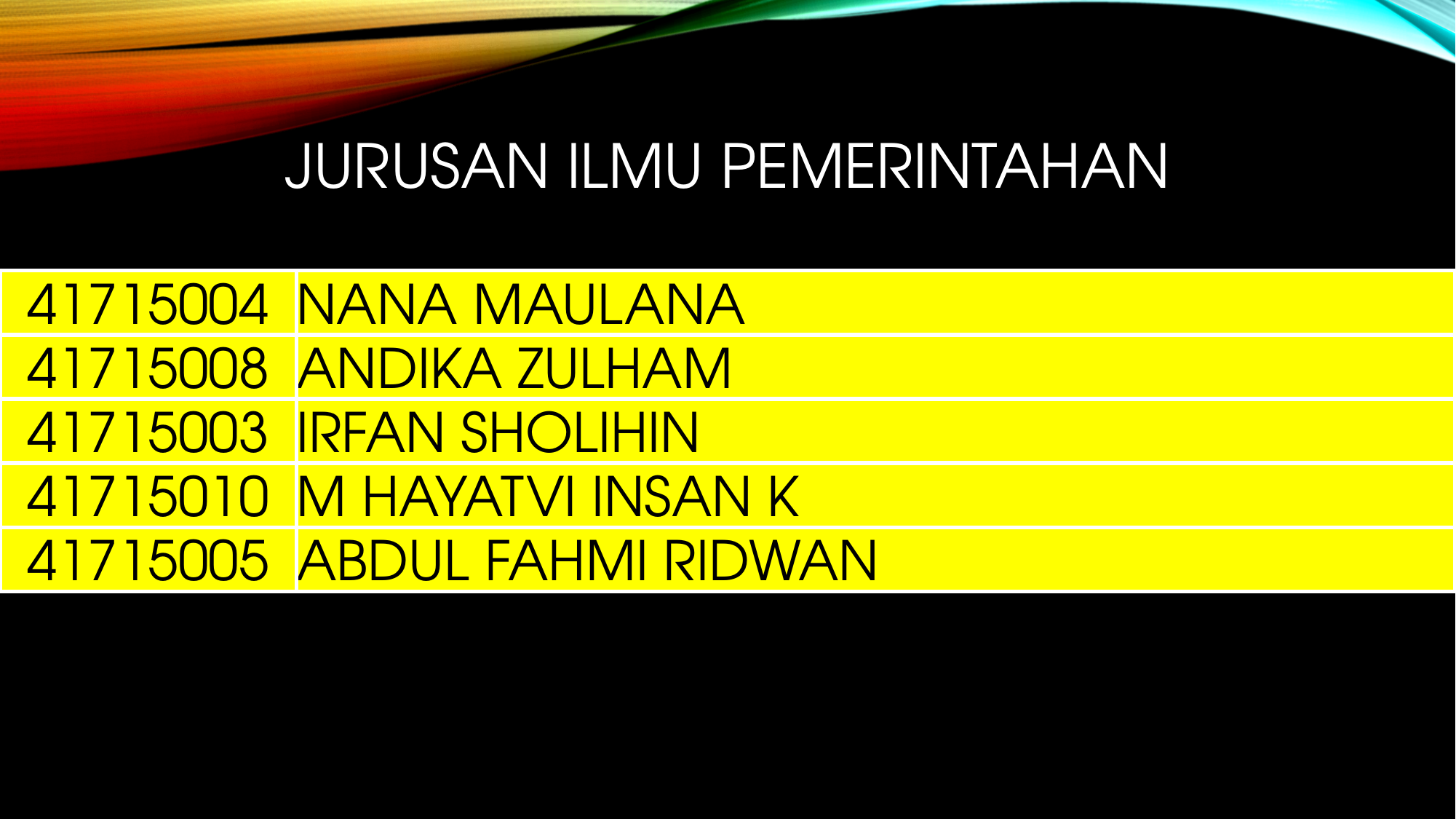

# Jurusan ILMU pemerintahan
| 41715004 | NANA MAULANA |
| --- | --- |
| 41715008 | ANDIKA ZULHAM |
| 41715003 | IRFAN SHOLIHIN |
| 41715010 | M HAYATVI INSAN K |
| 41715005 | ABDUL FAHMI RIDWAN |